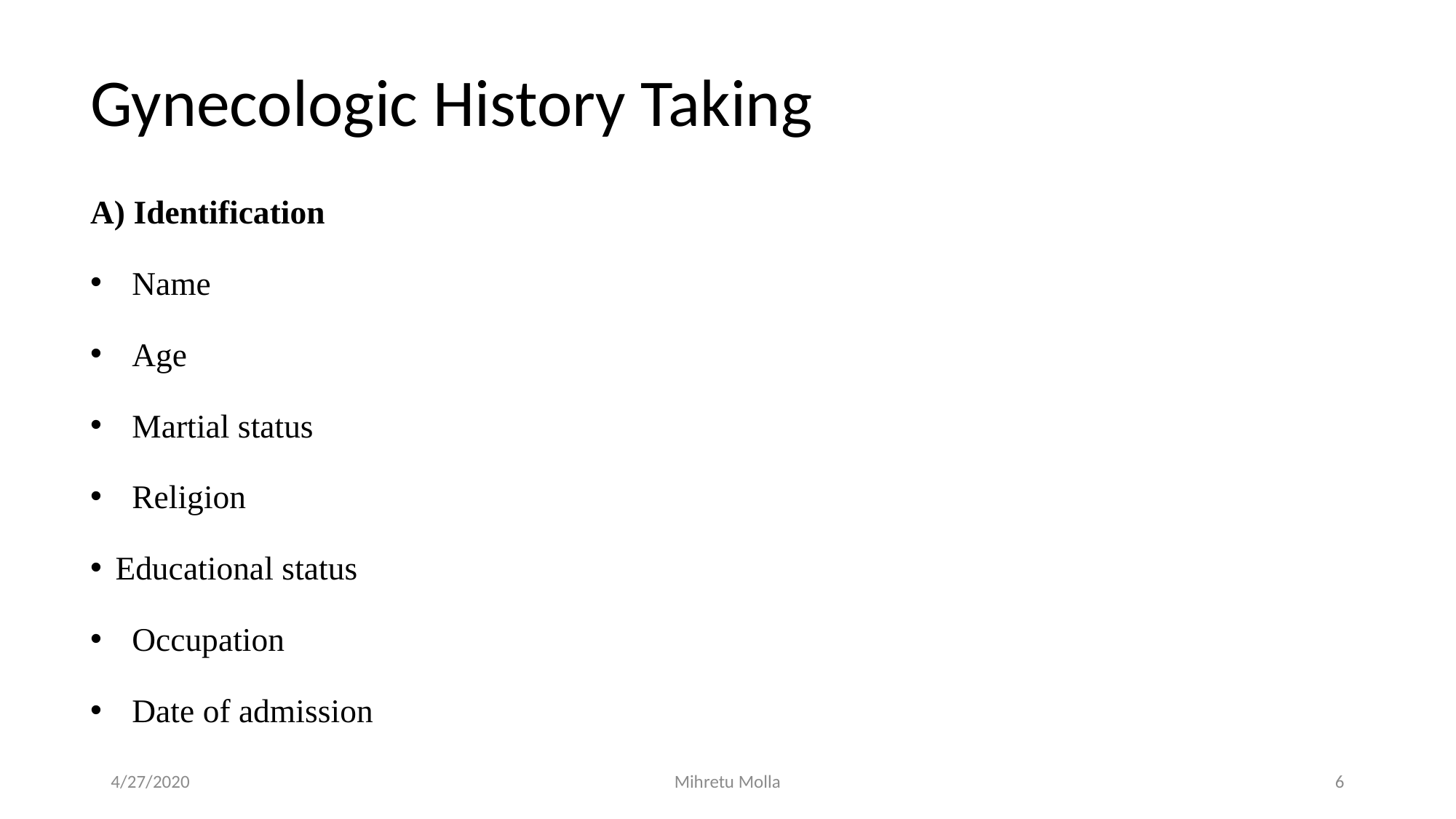

# Gynecologic History Taking
A) Identification
  Name
  Age
  Martial status
  Religion
Educational status
  Occupation
  Date of admission

4/27/2020
Mihretu Molla
6